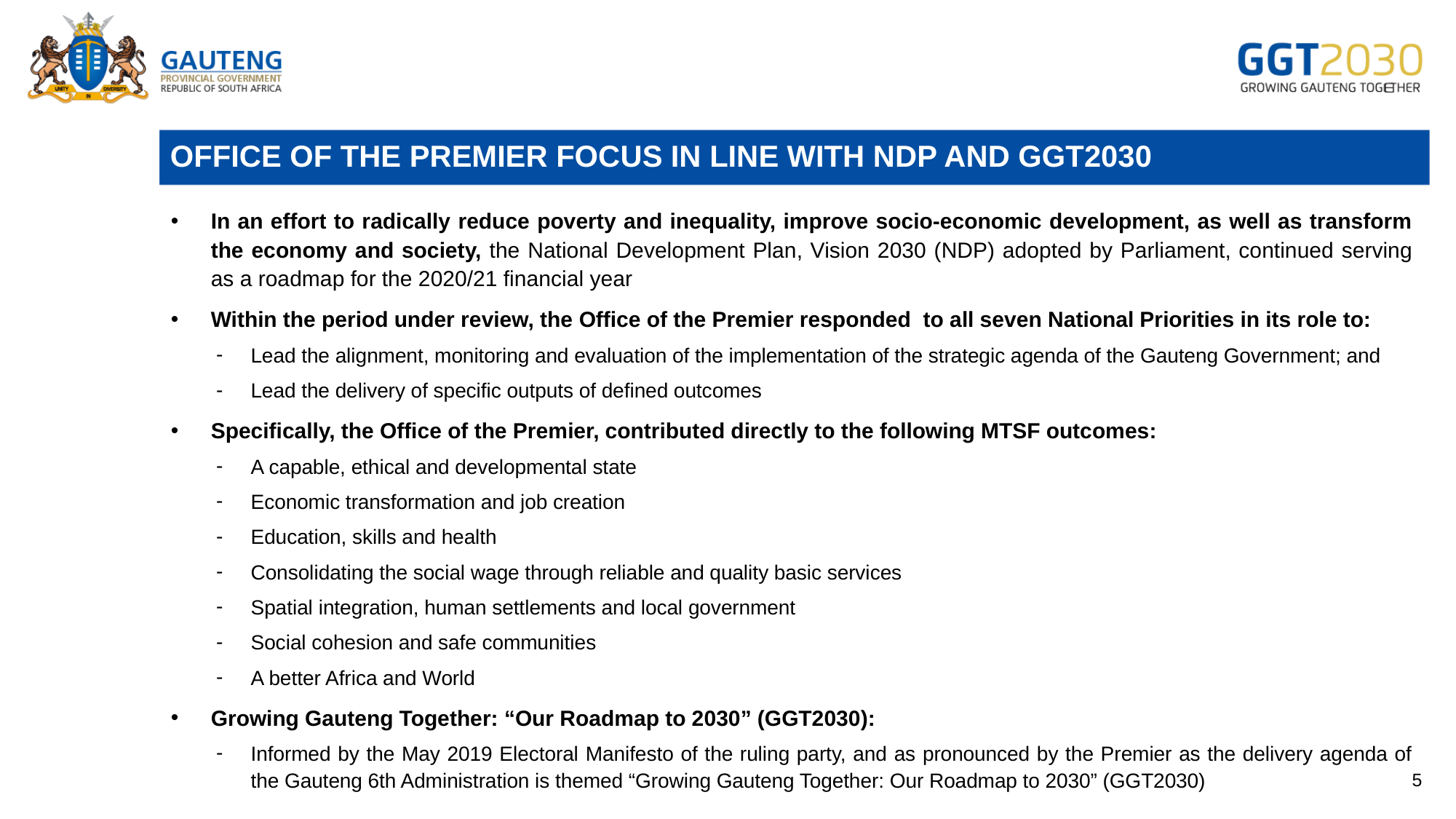

# Office of the Premier Focus in line with NDP AND GGT2030
In an effort to radically reduce poverty and inequality, improve socio-economic development, as well as transform the economy and society, the National Development Plan, Vision 2030 (NDP) adopted by Parliament, continued serving as a roadmap for the 2020/21 financial year
Within the period under review, the Office of the Premier responded  to all seven National Priorities in its role to:
Lead the alignment, monitoring and evaluation of the implementation of the strategic agenda of the Gauteng Government; and
Lead the delivery of specific outputs of defined outcomes
Specifically, the Office of the Premier, contributed directly to the following MTSF outcomes:
A capable, ethical and developmental state
Economic transformation and job creation
Education, skills and health
Consolidating the social wage through reliable and quality basic services
Spatial integration, human settlements and local government
Social cohesion and safe communities
A better Africa and World
Growing Gauteng Together: “Our Roadmap to 2030” (GGT2030):
Informed by the May 2019 Electoral Manifesto of the ruling party, and as pronounced by the Premier as the delivery agenda of the Gauteng 6th Administration is themed “Growing Gauteng Together: Our Roadmap to 2030” (GGT2030)

5